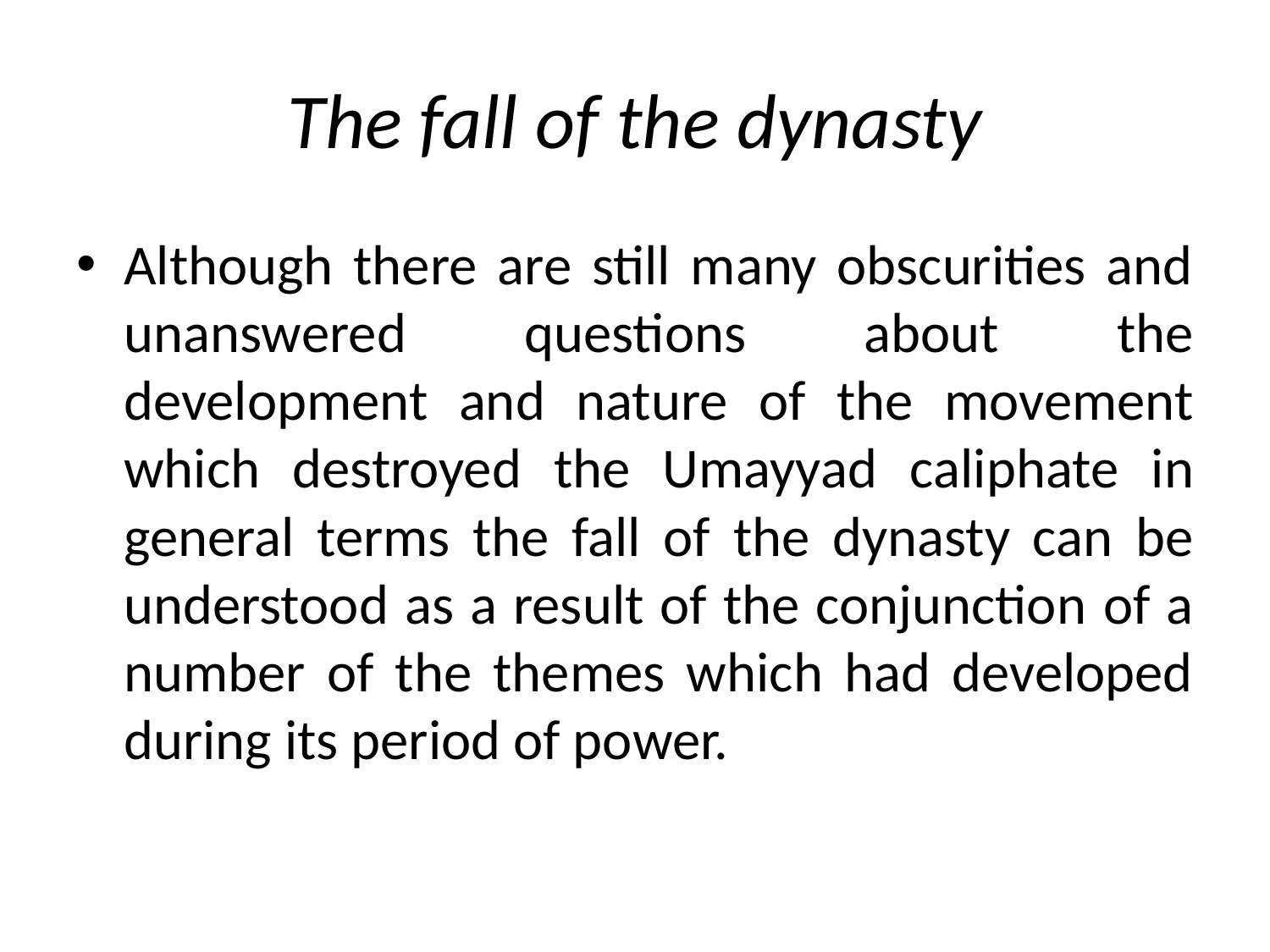

# The fall of the dynasty
Although there are still many obscurities and unanswered questions about the development and nature of the movement which destroyed the Umayyad caliphate in general terms the fall of the dynasty can be understood as a result of the conjunction of a number of the themes which had developed during its period of power.